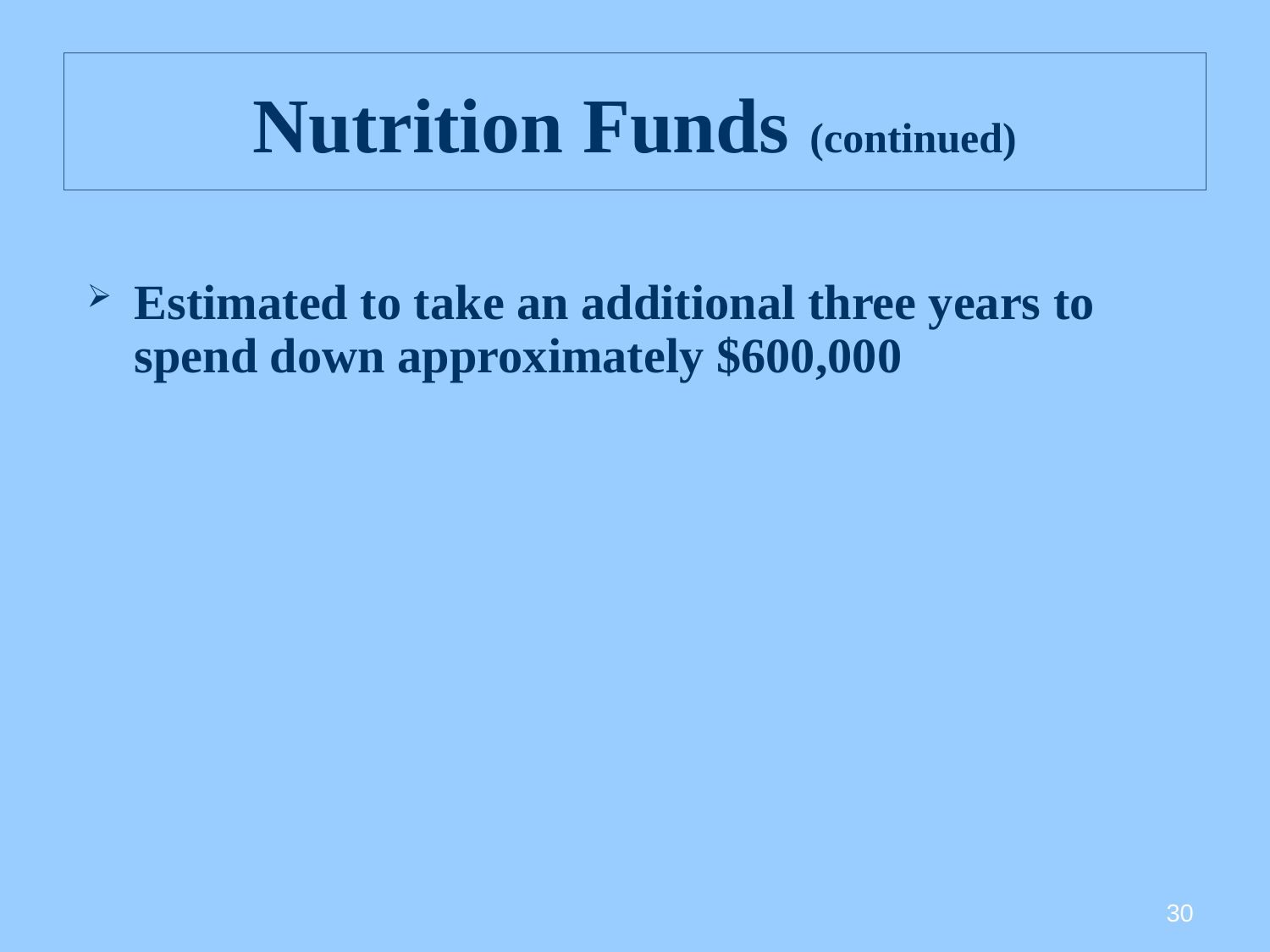

# Nutrition Funds (continued)

Estimated to take an additional three years to spend down approximately $600,000

30